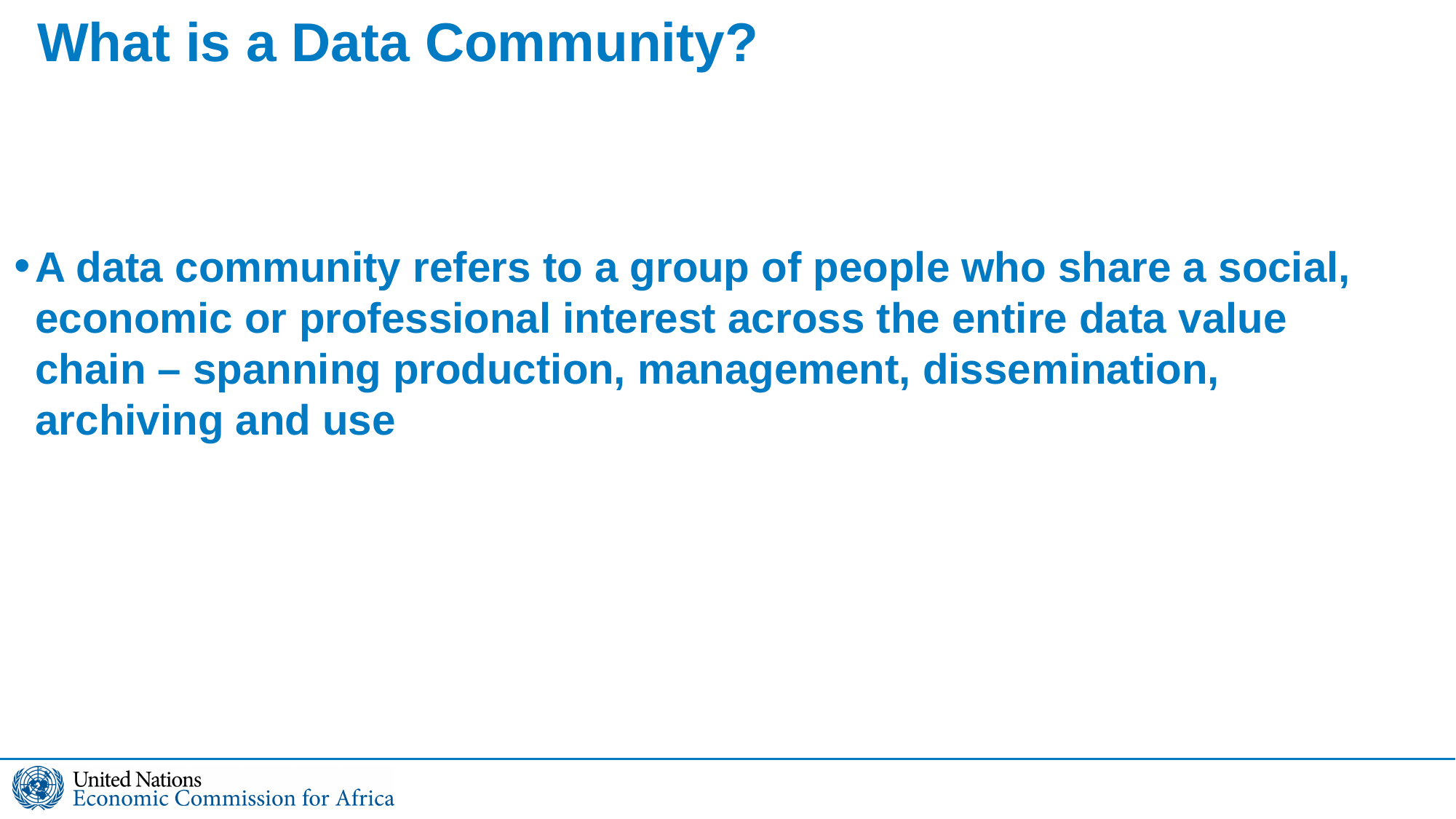

# What is a Data Community?
A data community refers to a group of people who share a social, economic or professional interest across the entire data value chain – spanning production, management, dissemination, archiving and use